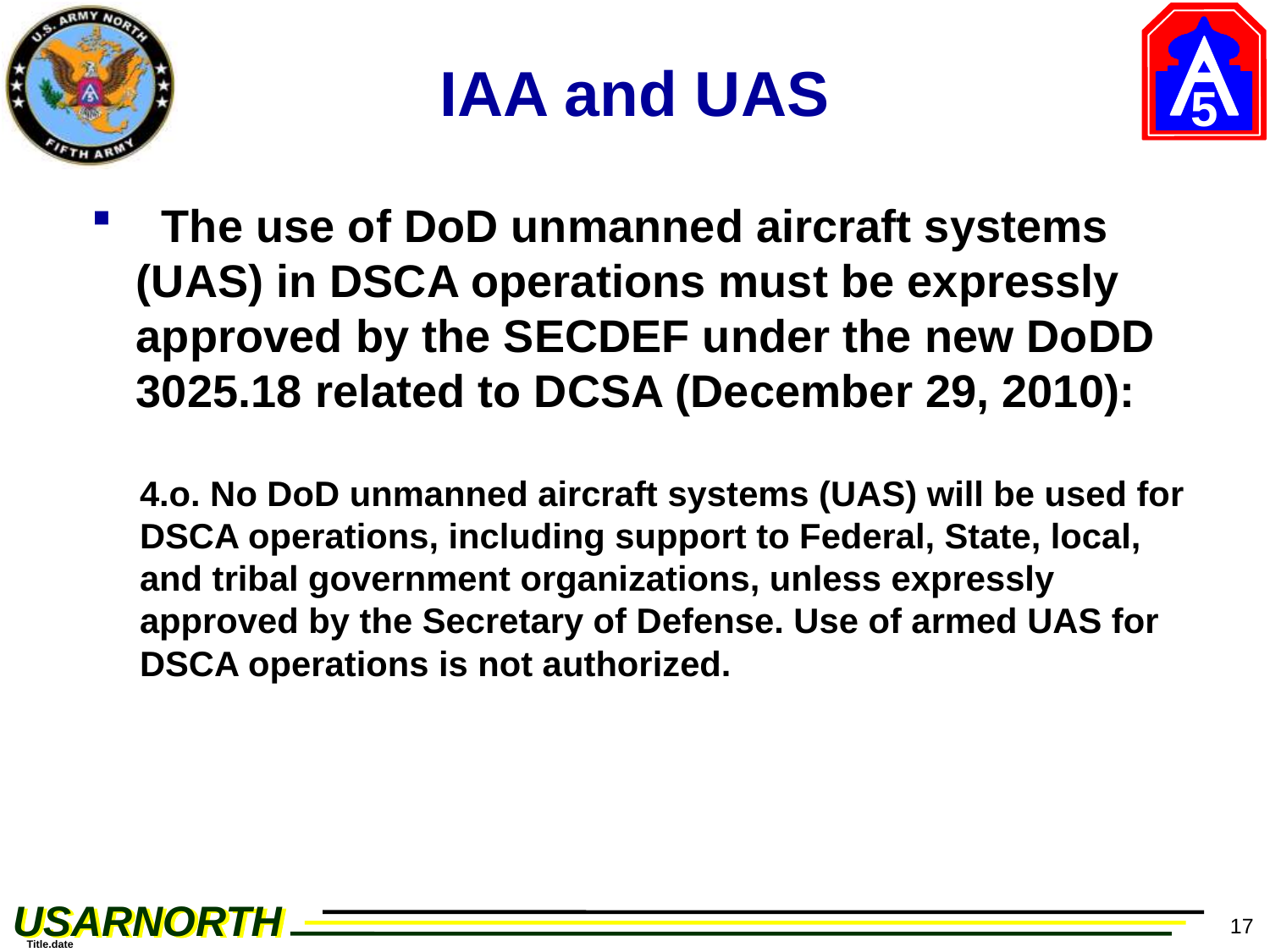

# IAA and UAS
  The use of DoD unmanned aircraft systems (UAS) in DSCA operations must be expressly approved by the SECDEF under the new DoDD 3025.18 related to DCSA (December 29, 2010):

4.o. No DoD unmanned aircraft systems (UAS) will be used for DSCA operations, including support to Federal, State, local, and tribal government organizations, unless expressly approved by the Secretary of Defense. Use of armed UAS for DSCA operations is not authorized.

17